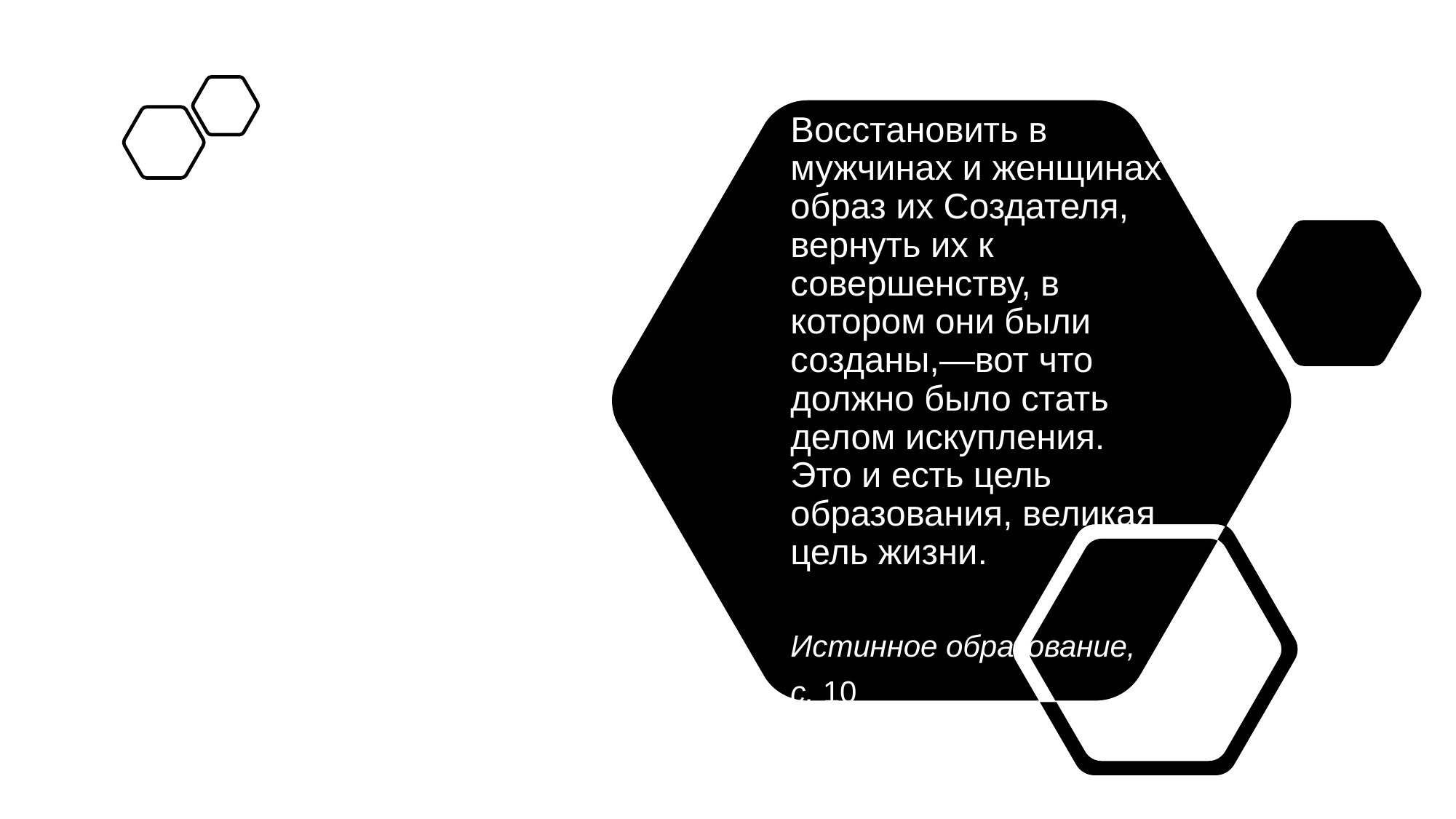

Восстановить в мужчинах и женщинах образ их Создателя, вернуть их к совершенству, в котором они были созданы,—вот что должно было стать делом искупления. Это и есть цель образования, великая цель жизни.

Истинное образование,
с. 10
#